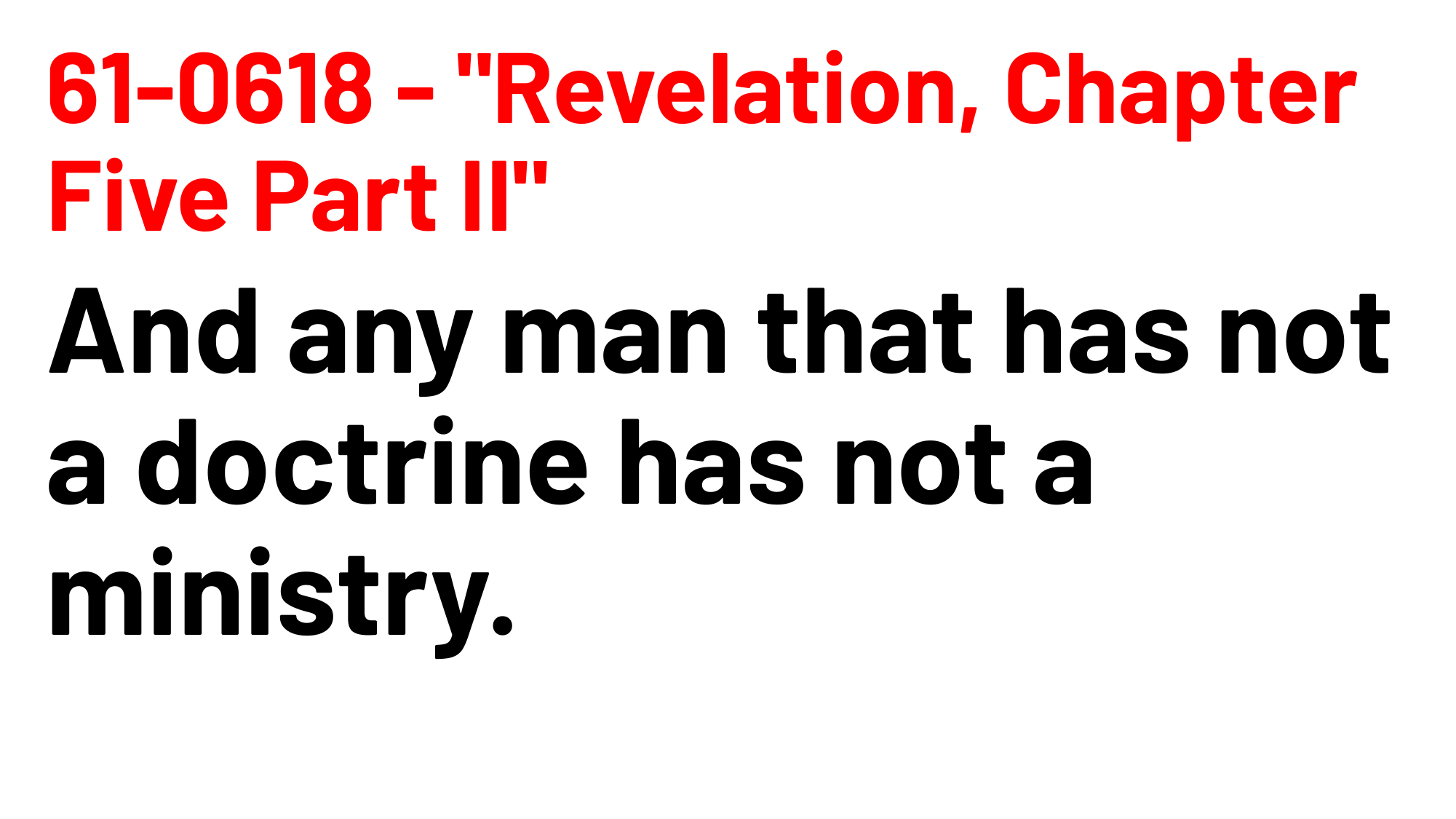

61-0618 - "Revelation, Chapter Five Part II"
And any man that has not a doctrine has not a ministry.